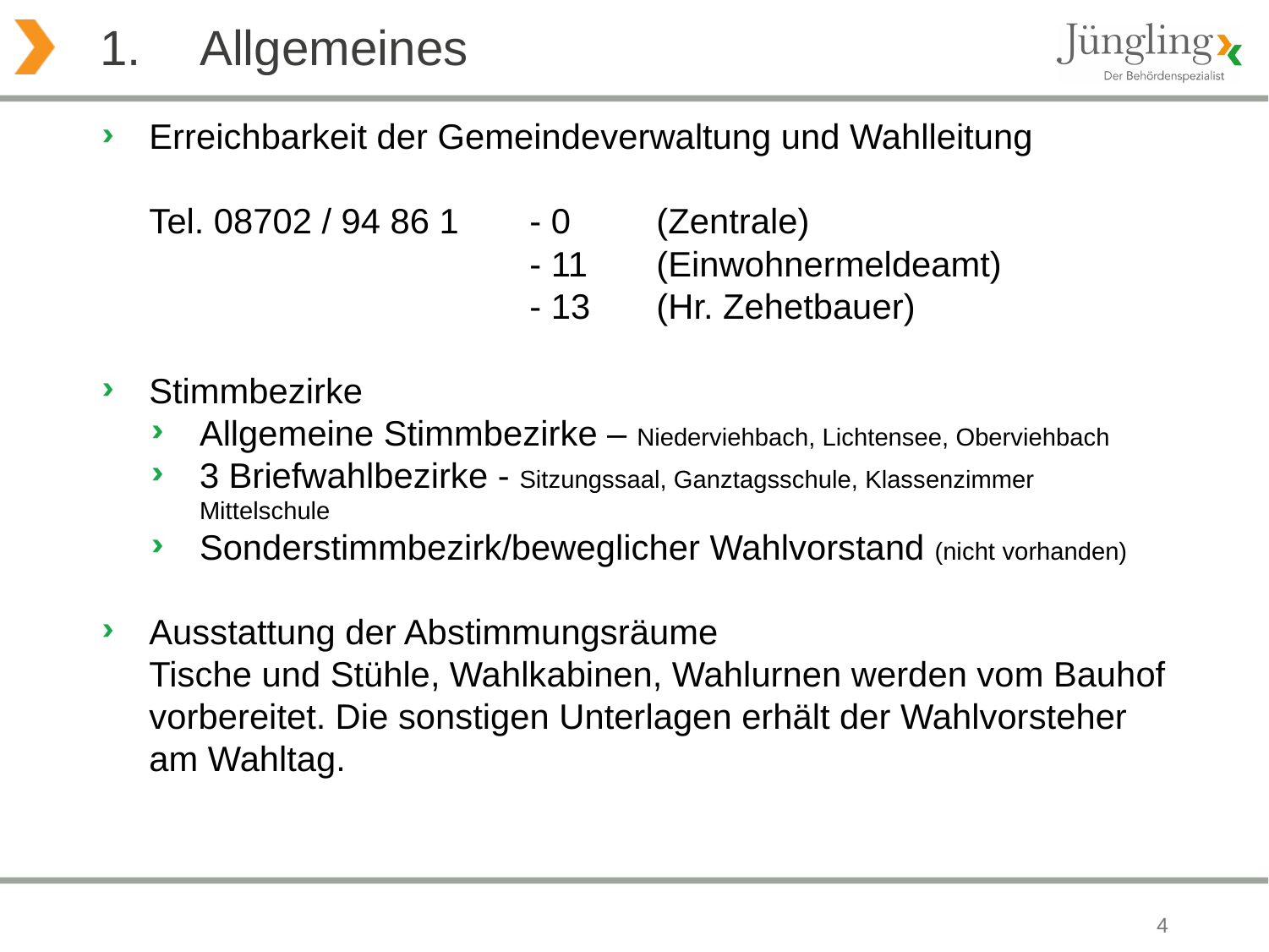

# 1. 	Allgemeines
Erreichbarkeit der Gemeindeverwaltung und Wahlleitung
Tel. 08702 / 94 86 1 	- 0	(Zentrale)
			- 11	(Einwohnermeldeamt)
			- 13	(Hr. Zehetbauer)
Stimmbezirke
Allgemeine Stimmbezirke – Niederviehbach, Lichtensee, Oberviehbach
3 Briefwahlbezirke - Sitzungssaal, Ganztagsschule, Klassenzimmer Mittelschule
Sonderstimmbezirk/beweglicher Wahlvorstand (nicht vorhanden)

Ausstattung der Abstimmungsräume
Tische und Stühle, Wahlkabinen, Wahlurnen werden vom Bauhof vorbereitet. Die sonstigen Unterlagen erhält der Wahlvorsteher am Wahltag.

4